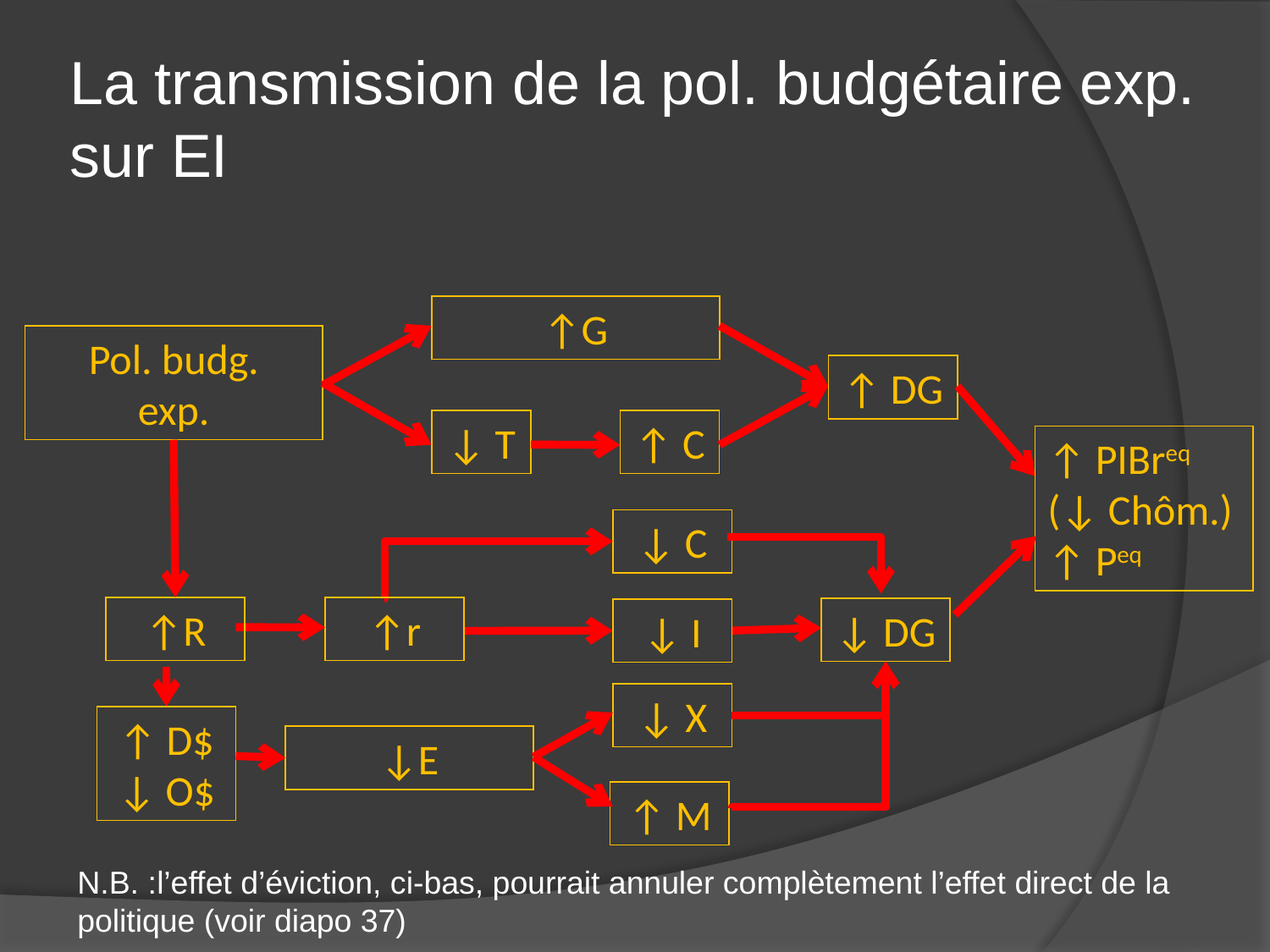

# La transmission de la pol. budgétaire exp. sur EI
↑G
Pol. budg.
exp.
↑ DG
↓ T
↑ C
↑ PIBreq
(↓ Chôm.)
↑ Peq
↓ C
↑R
↑r
↓ DG
↓ I
↓ X
↑ D$
↓ O$
↓E
↑ M
N.B. :l’effet d’éviction, ci-bas, pourrait annuler complètement l’effet direct de la politique (voir diapo 37)